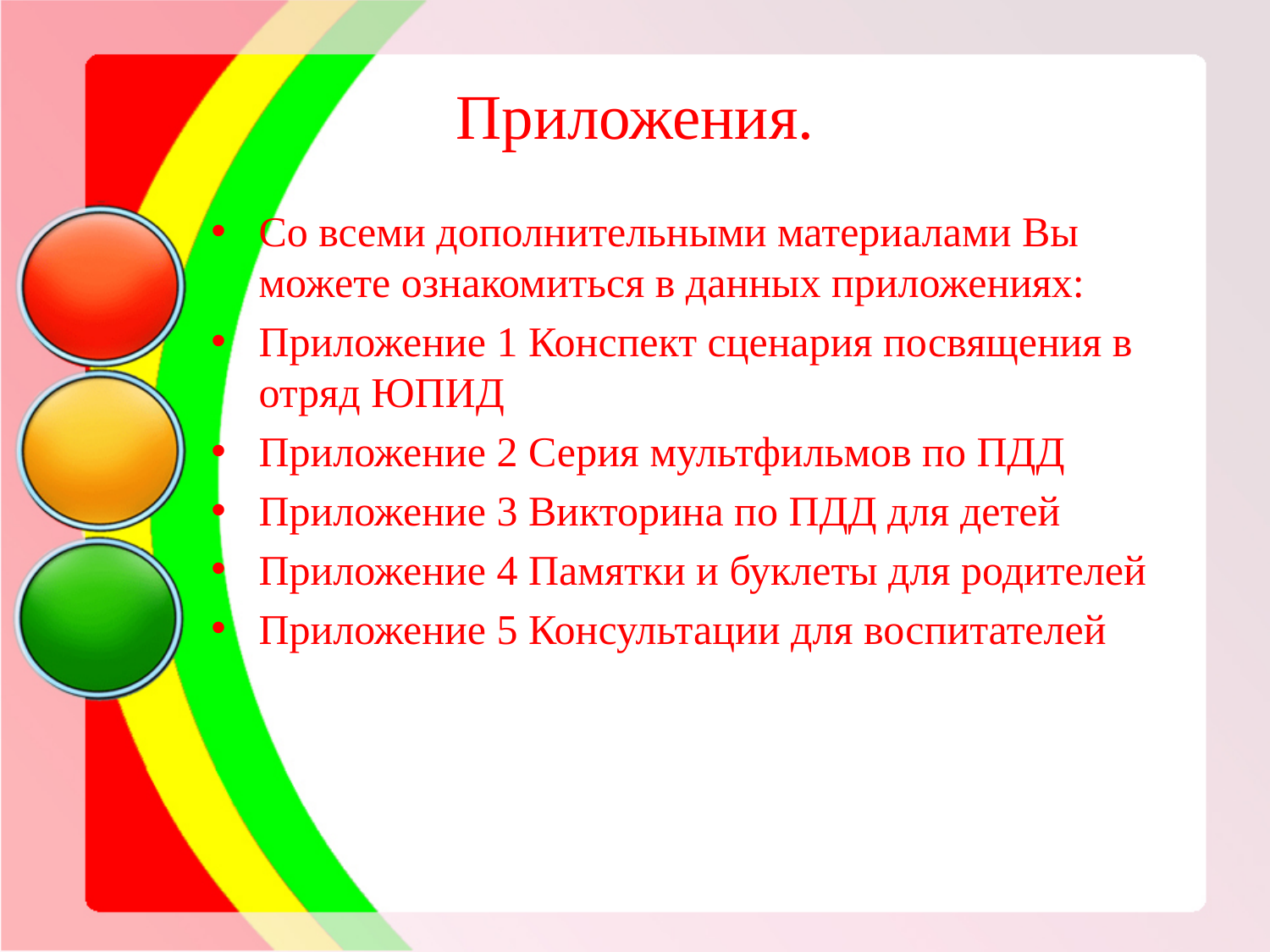

# Приложения.
Со всеми дополнительными материалами Вы можете ознакомиться в данных приложениях:
Приложение 1 Конспект сценария посвящения в отряд ЮПИД
Приложение 2 Серия мультфильмов по ПДД
Приложение 3 Викторина по ПДД для детей
Приложение 4 Памятки и буклеты для родителей
Приложение 5 Консультации для воспитателей